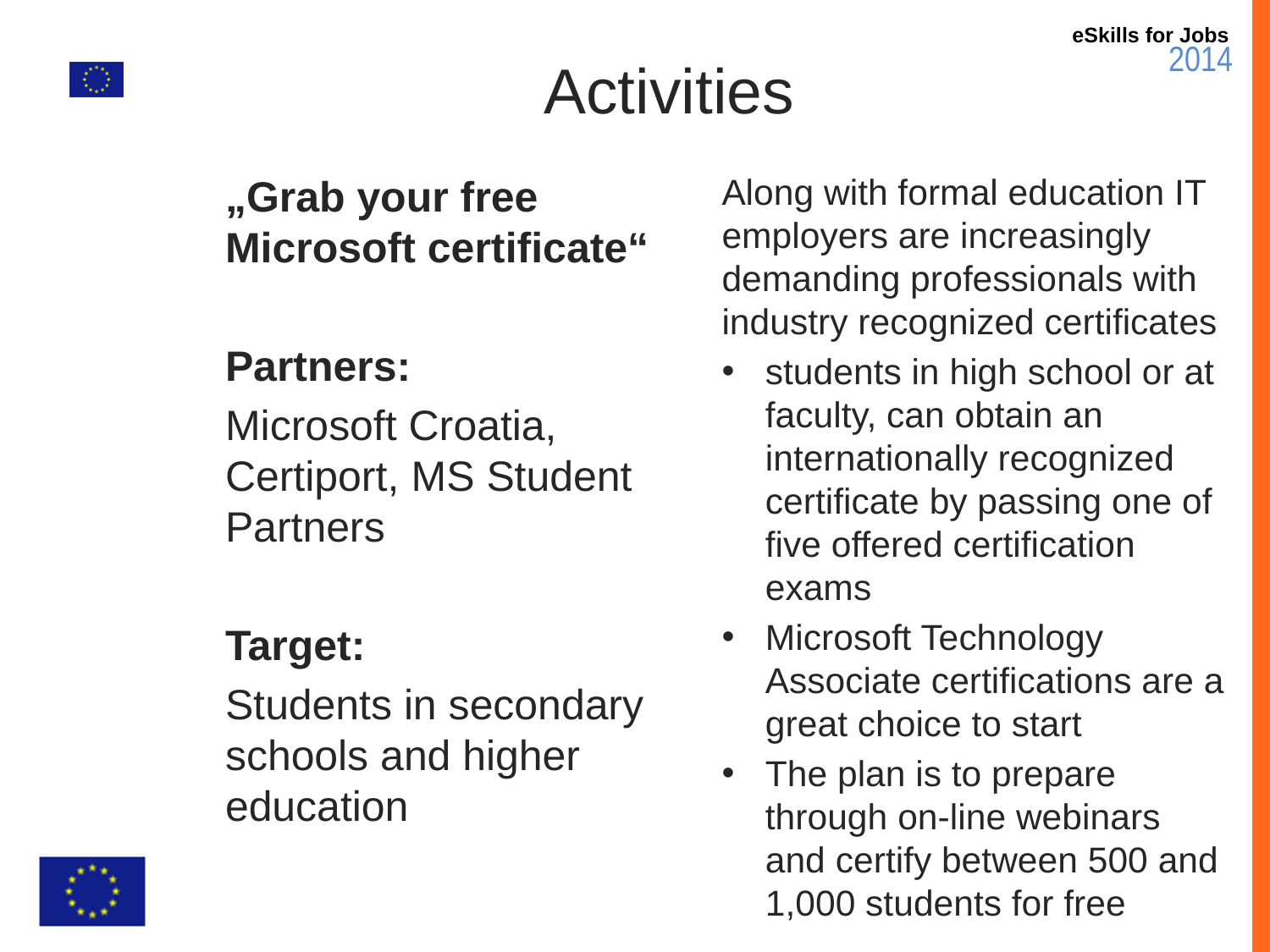

# Activities
„Grab your free Microsoft certificate“

Partners:
Microsoft Croatia, Certiport, MS Student Partners

Target:
Students in secondary schools and higher education
Along with formal education IT employers are increasingly demanding professionals with industry recognized certificates
students in high school or at faculty, can obtain an internationally recognized certificate by passing one of five offered certification exams
Microsoft Technology Associate certifications are a great choice to start
The plan is to prepare through on-line webinars and certify between 500 and 1,000 students for free